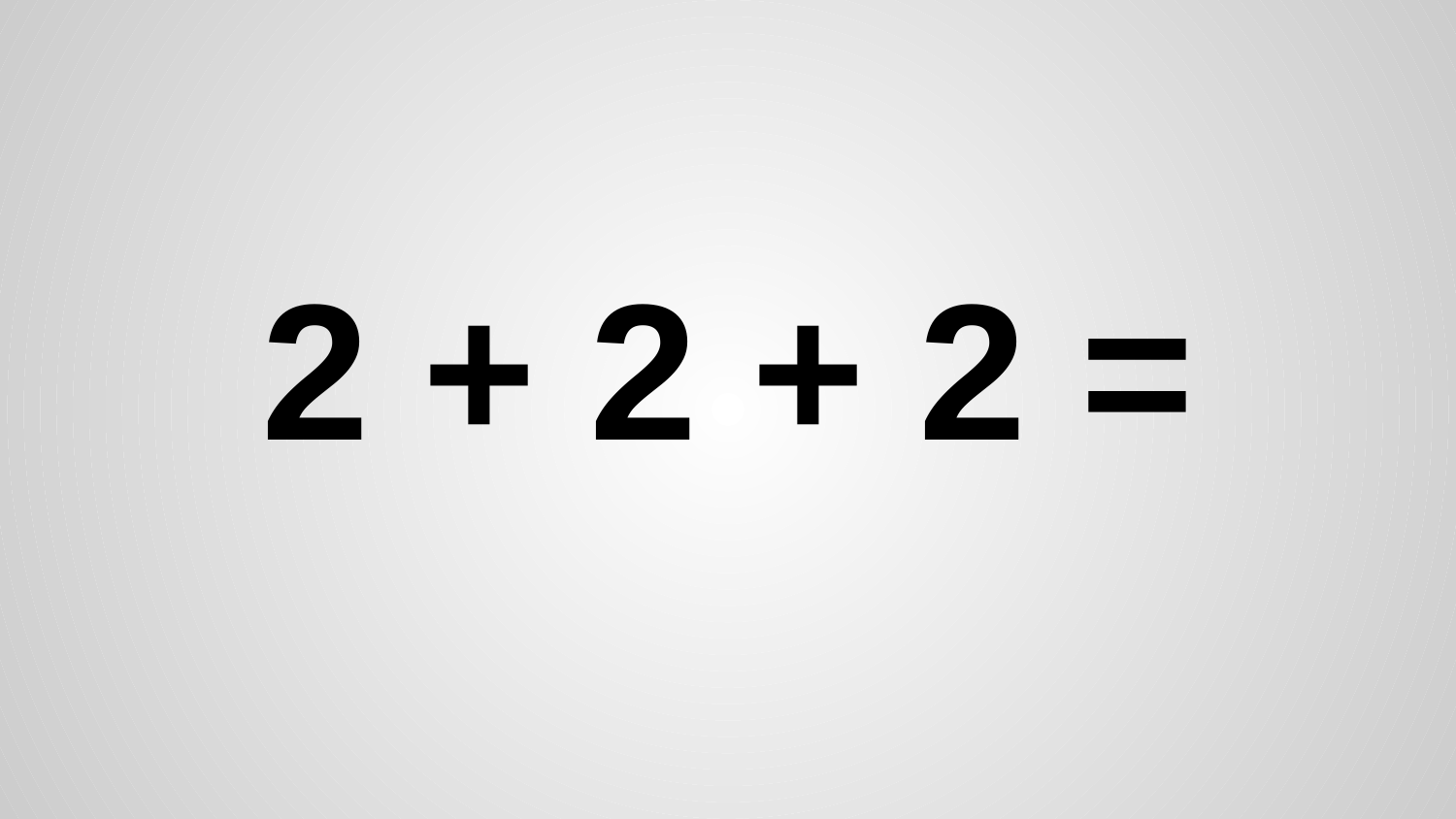

# 2 + 2 + 2 =